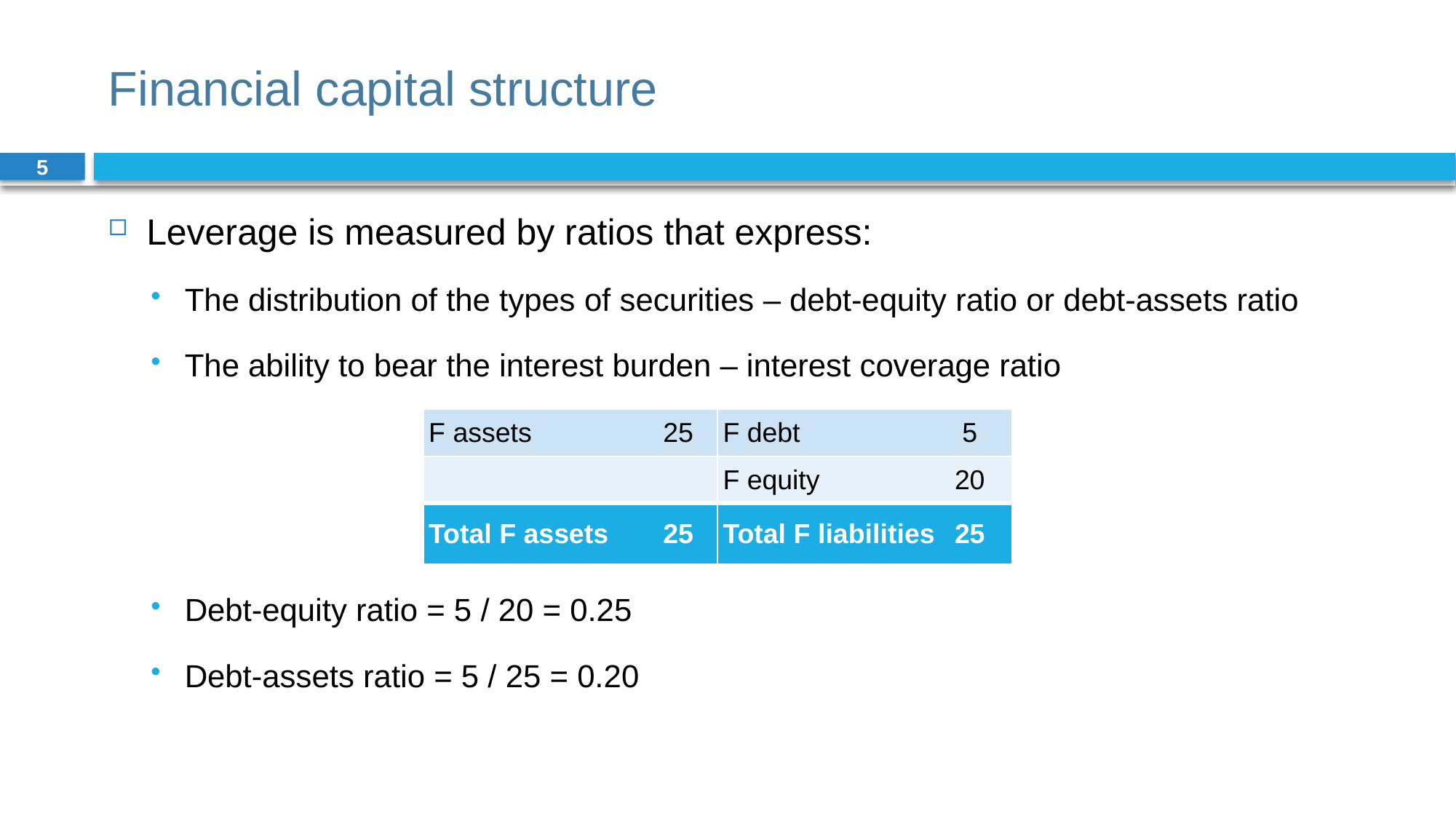

# Financial capital structure
5
Leverage is measured by ratios that express:
The distribution of the types of securities – debt-equity ratio or debt-assets ratio
The ability to bear the interest burden – interest coverage ratio

Debt-equity ratio = 5 / 20 = 0.25
Debt-assets ratio = 5 / 25 = 0.20

| F assets | 25 |  | F debt | 5 |  |
| --- | --- | --- | --- | --- | --- |
|  |  |  | F equity | 20 |  |
| Total F assets | 25 |  | Total F liabilities | 25 |  |